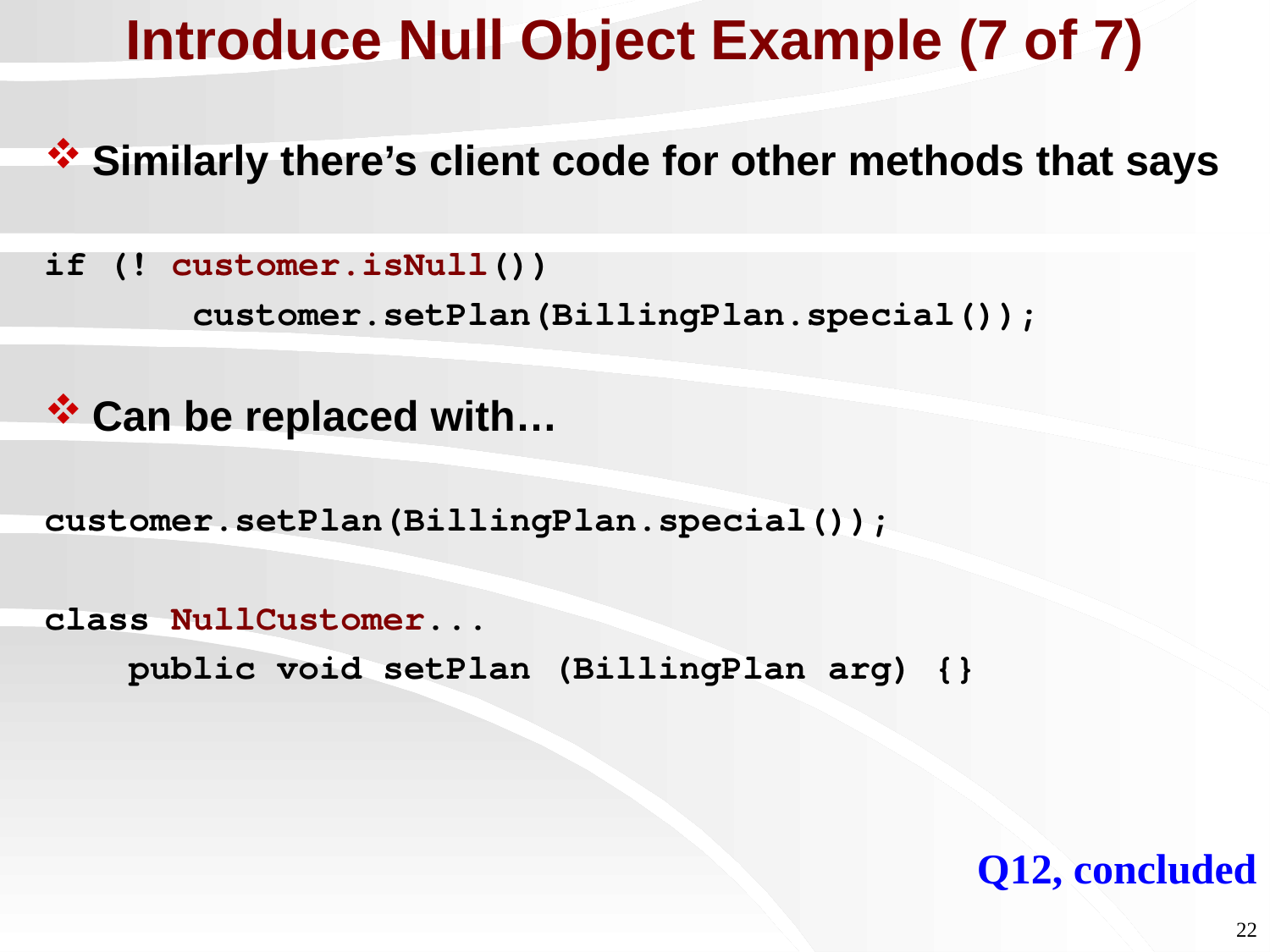

# Introduce Null Object Example (7 of 7)
Similarly there’s client code for other methods that says

if (! customer.isNull())
       customer.setPlan(BillingPlan.special());

Can be replaced with…

customer.setPlan(BillingPlan.special());

class NullCustomer...
    public void setPlan (BillingPlan arg) {}

Q12, concluded